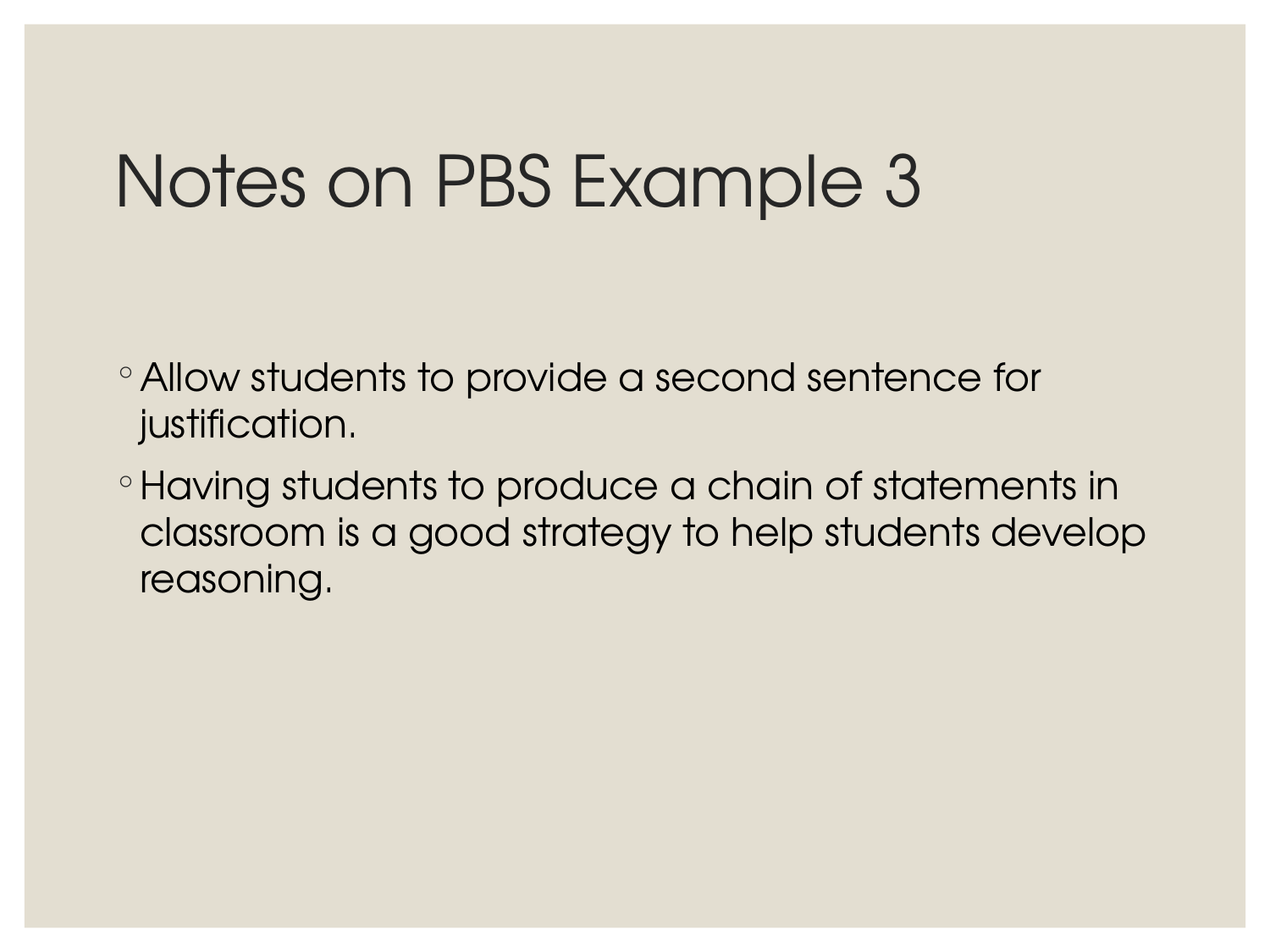

# Notes on PBS Example 3

Allow students to provide a second sentence for justification.
Having students to produce a chain of statements in classroom is a good strategy to help students develop reasoning.